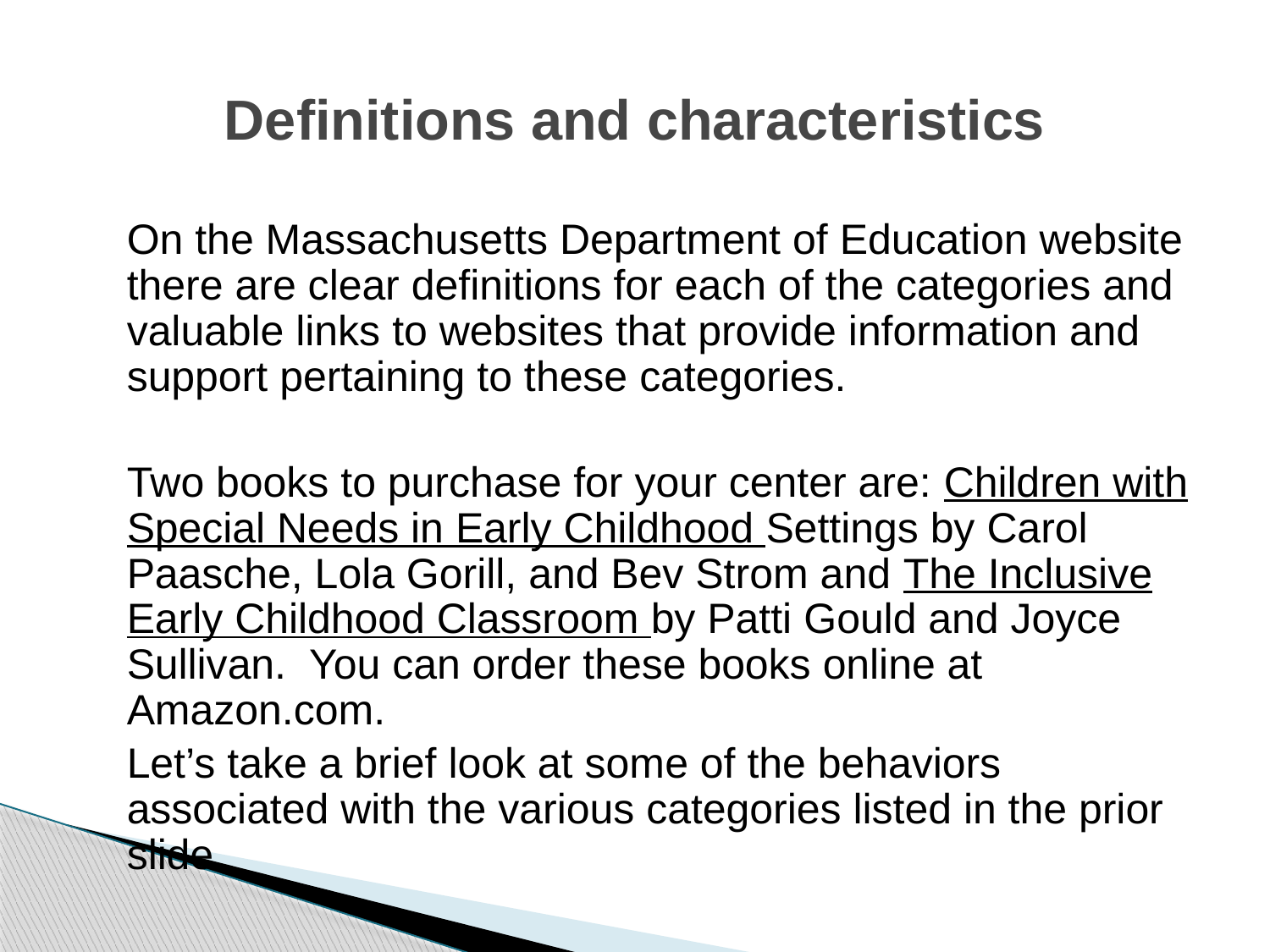

# Definitions and characteristics
	On the Massachusetts Department of Education website there are clear definitions for each of the categories and valuable links to websites that provide information and support pertaining to these categories.

	Two books to purchase for your center are: Children with Special Needs in Early Childhood Settings by Carol Paasche, Lola Gorill, and Bev Strom and The Inclusive Early Childhood Classroom by Patti Gould and Joyce Sullivan.  You can order these books online at Amazon.com.
	Let’s take a brief look at some of the behaviors associated with the various categories listed in the prior slide.